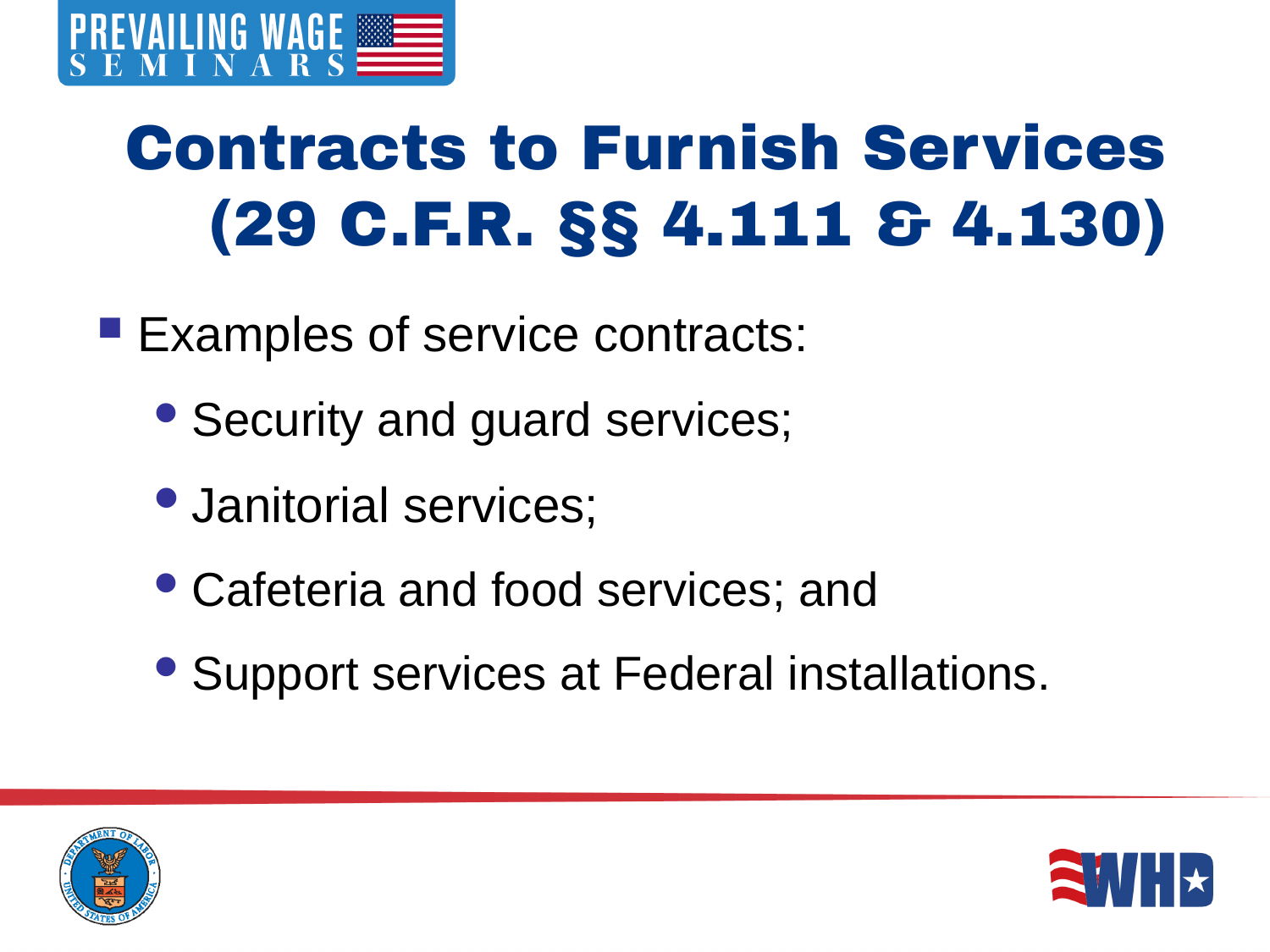

# Contracts to Furnish Services (29 C.F.R. §§ 4.111 & 4.130)
Examples of service contracts:

Security and guard services;

Janitorial services;

Cafeteria and food services; and

Support services at Federal installations.